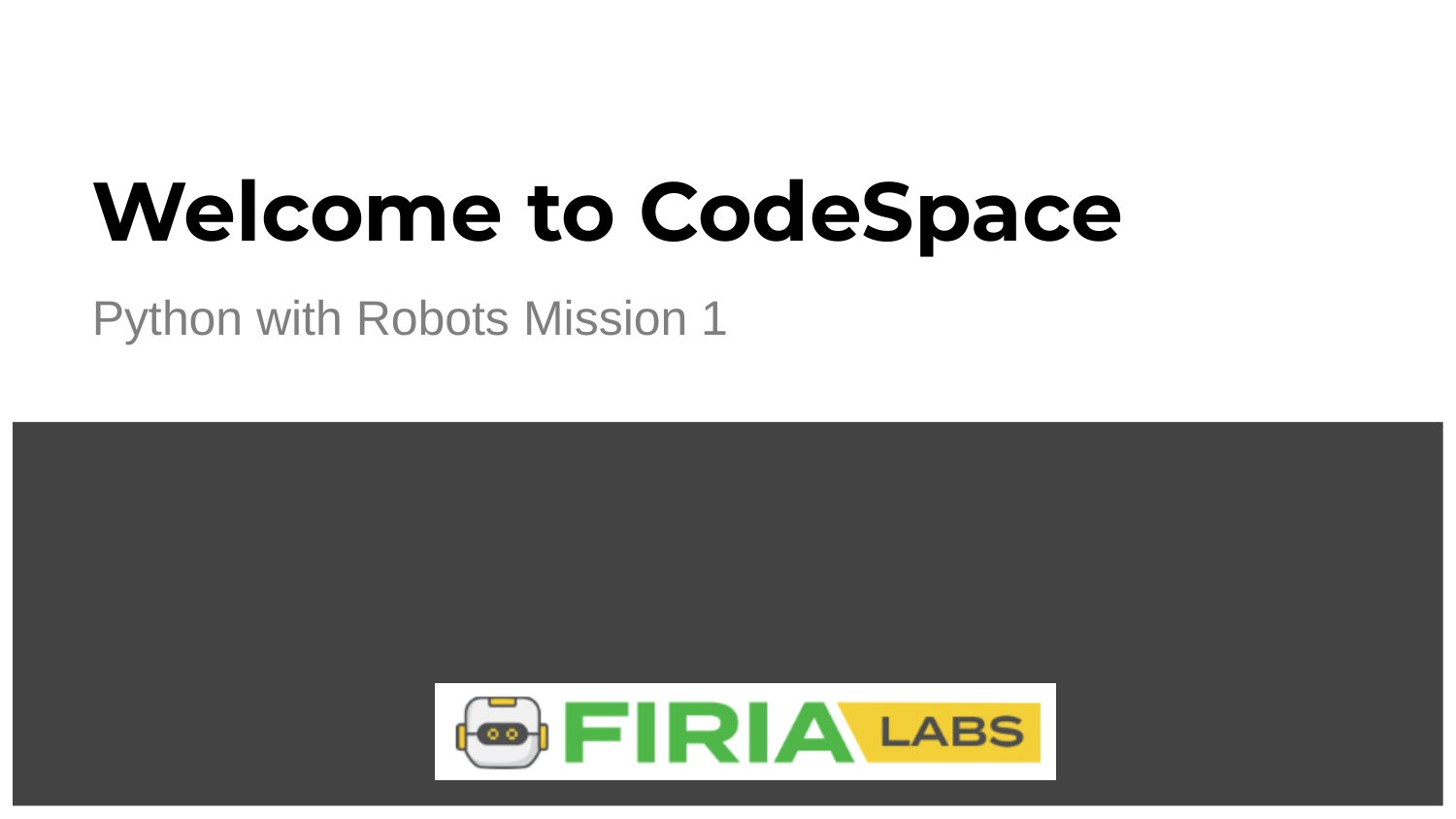

# Welcome to CodeSpace
Python with Robots Mission 1